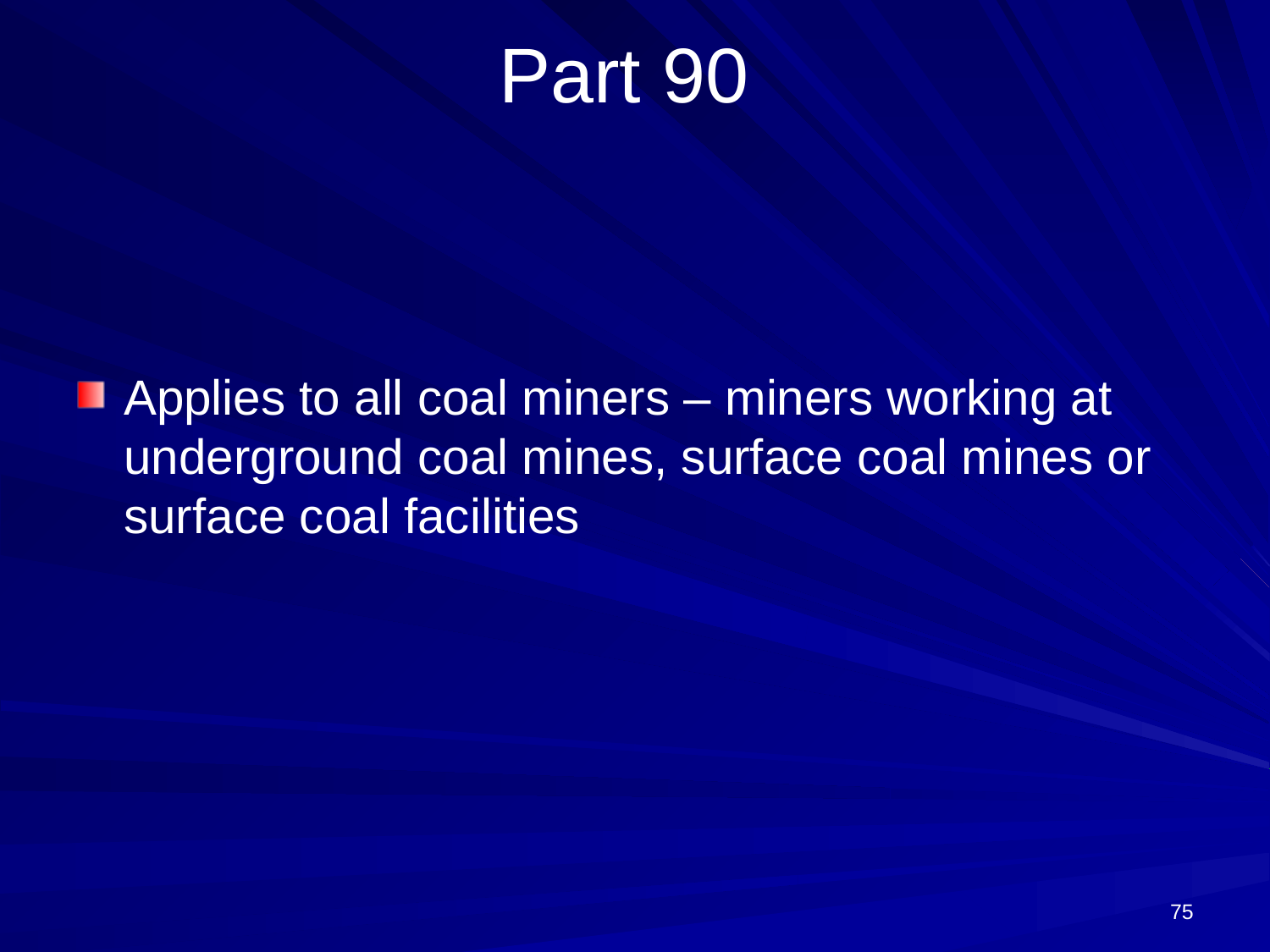

# Part 90
Applies to all coal miners – miners working at underground coal mines, surface coal mines or surface coal facilities

75